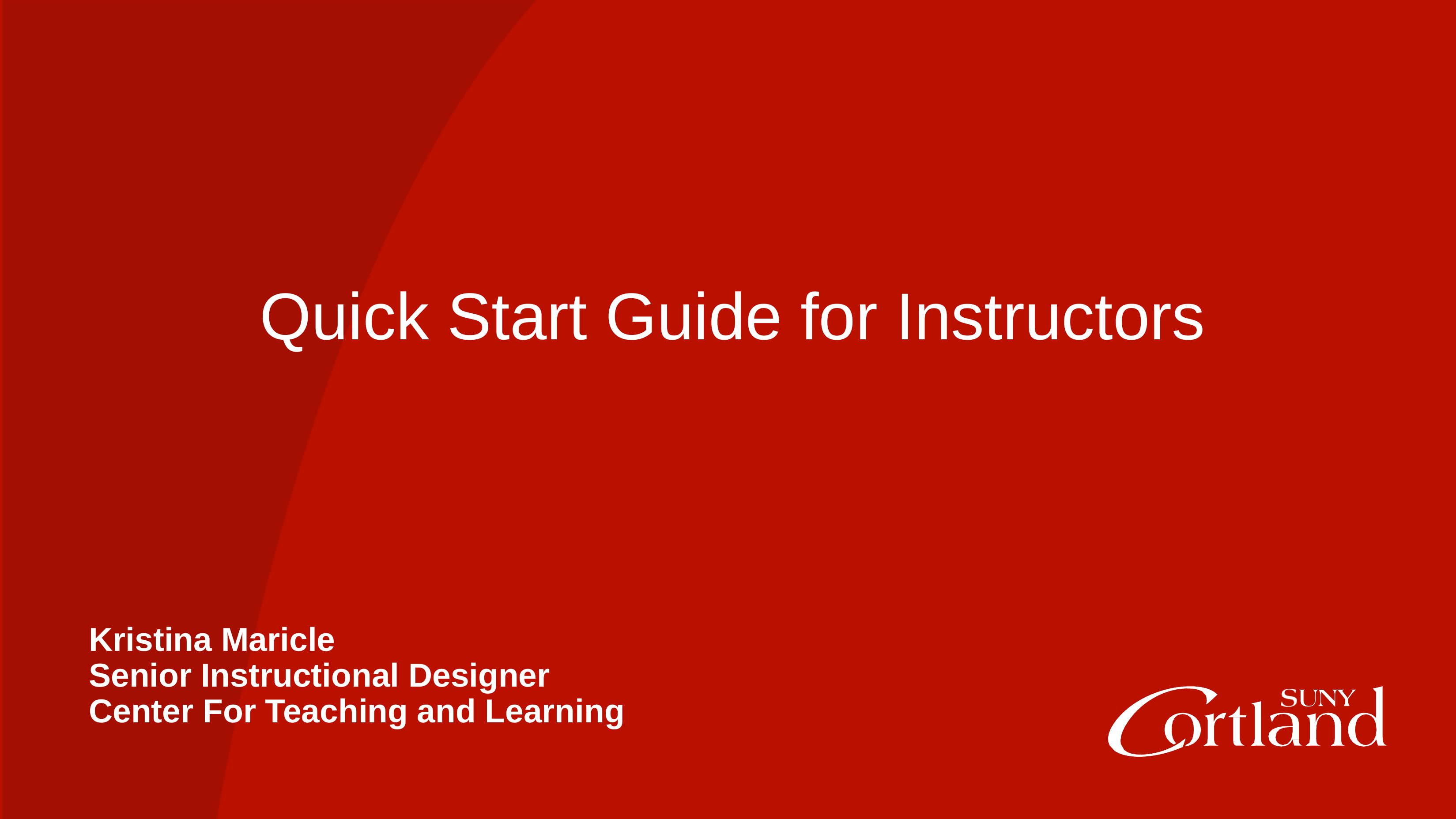

Quick Start Guide for Instructors
Kristina Maricle
Senior Instructional Designer
Center For Teaching and Learning